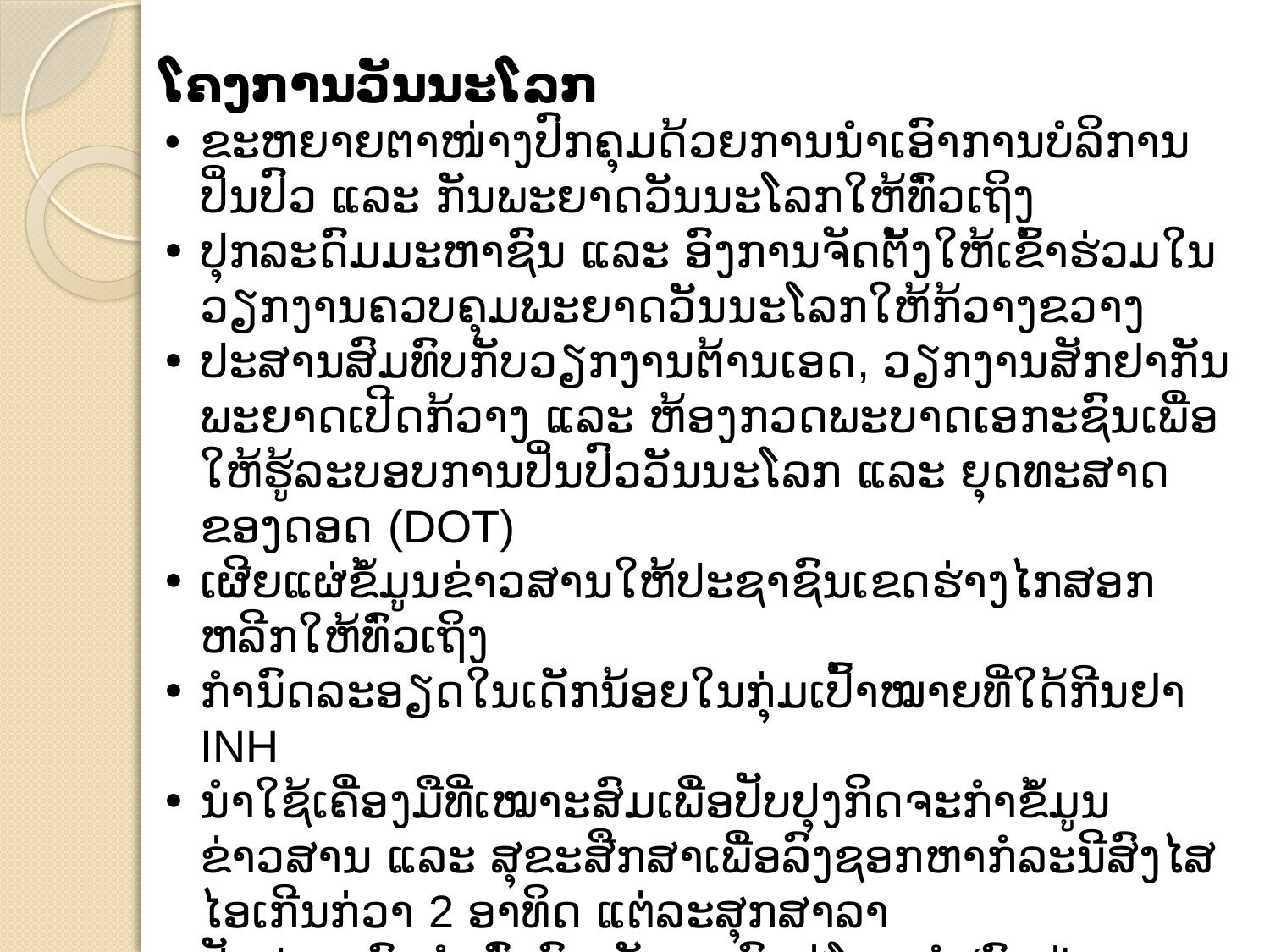

ໂຄງການວັນນະໂລກ
•	ຂະຫຍາຍຕາໜ່າງປົກຄຸມດ້ວຍການນຳເອົາການບໍລິການປິ່ນປົວ ແລະ ກັນພະຍາດວັນນະໂລກໃຫ້ທົ່ວເຖິງ
•	ປຸກລະດົມມະຫາຊົນ ແລະ ອົງການຈັດຕັ້ງໃຫ້ເຂົ້າຮ່ວມໃນວຽກງານຄວບຄຸມພະຍາດວັນນະໂລກໃຫ້ກ້ວາງຂວາງ
•	ປະສານສົມທົບກັບວຽກງານຕ້ານເອດ, ວຽກງານສັກຢາກັນພະຍາດເປີດກ້ວາງ ແລະ ຫ້ອງກວດພະບາດເອກະຊົນເພື່ອໃຫ້ຮູ້ລະບອບການປິ່ນປົວວັນນະໂລກ ແລະ ຍຸດທະສາດຂອງດອດ (DOT)
•	ເຜີຍແຜ່ຂໍ້ມູນຂ່າວສານໃຫ້ປະຊາຊົນເຂດຮ່າງໄກສອກຫລີກໃຫ້ທົ່ວເຖິງ
•	ກຳນົດລະອຽດໃນເດັກນ້ອຍໃນກຸ່ມເປົ້າໝາຍທີ່ໃດ້ກີນຢາ INH
•	ນຳໃຊ້ເຄື່ອງມືທີ່ເໝາະສົມເພື່ອປັບປຸງກິດຈະກຳຂໍ້ມູນຂ່າວສານ ແລະ ສຸຂະສືກສາເພື່ອລົງຊອກຫາກໍລະນີສົງໄສ ໄອເກີນກ່ວາ 2 ອາທິດ ແຕ່ລະສຸກສາລາ
•	ປັບປຸງລະບົບນຳສົ່ງຄົນເຈັບຊຸມຊົນສູ່ໂຮງໝໍ (ຕົວຢ່າງຂີ້ກະເທີ່)